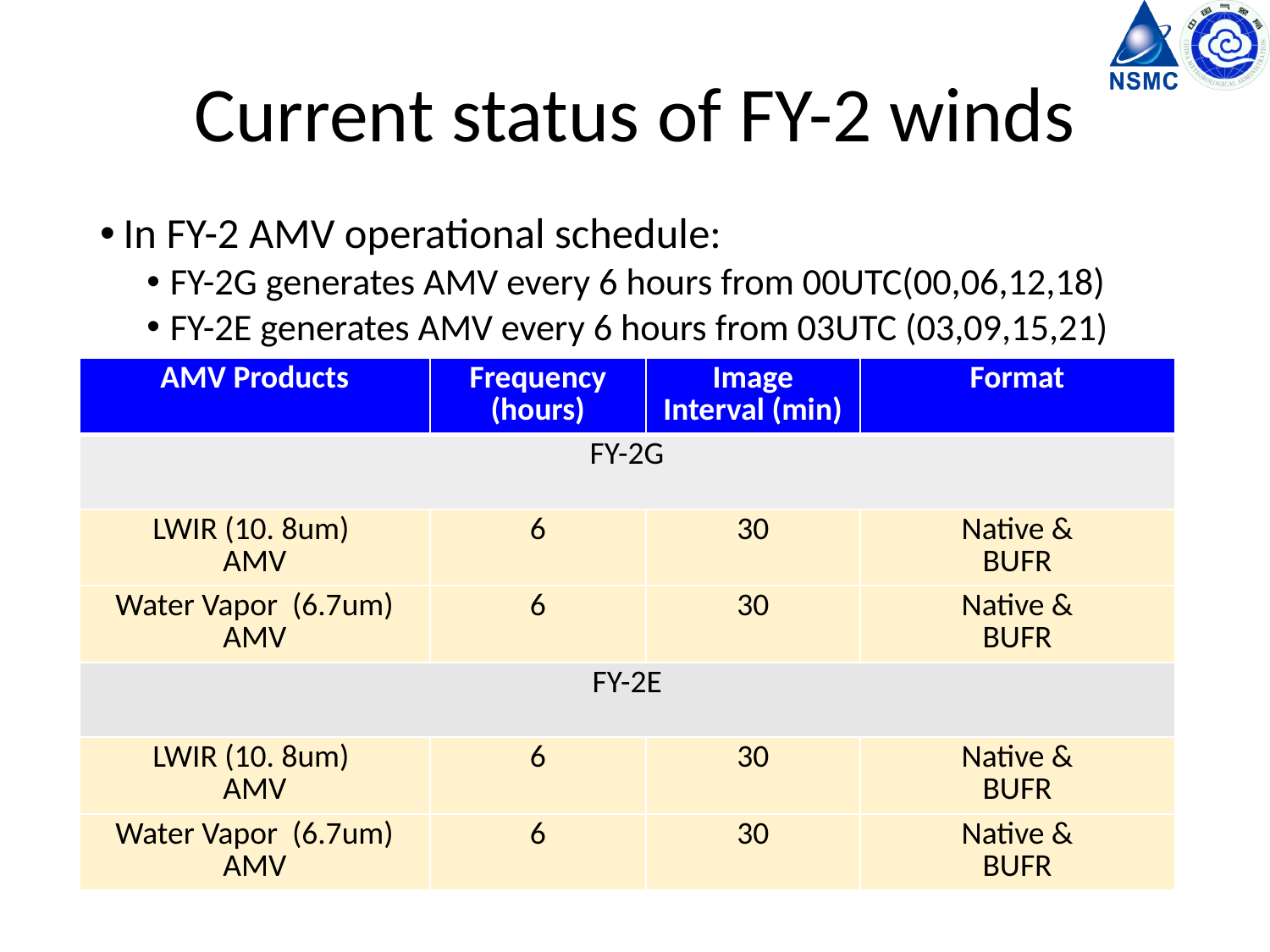

# Current status of FY-2 winds
In FY-2 AMV operational schedule:
FY-2G generates AMV every 6 hours from 00UTC(00,06,12,18)
FY-2E generates AMV every 6 hours from 03UTC (03,09,15,21)

| AMV Products | Frequency (hours) | Image Interval (min) | Format |
| --- | --- | --- | --- |
| FY-2G |  |  |  |
| LWIR (10. 8um) AMV | 6 | 30 | Native & BUFR |
| Water Vapor (6.7um) AMV | 6 | 30 | Native & BUFR |
| FY-2E |  |  |  |
| LWIR (10. 8um) AMV | 6 | 30 | Native & BUFR |
| Water Vapor (6.7um) AMV | 6 | 30 | Native & BUFR |